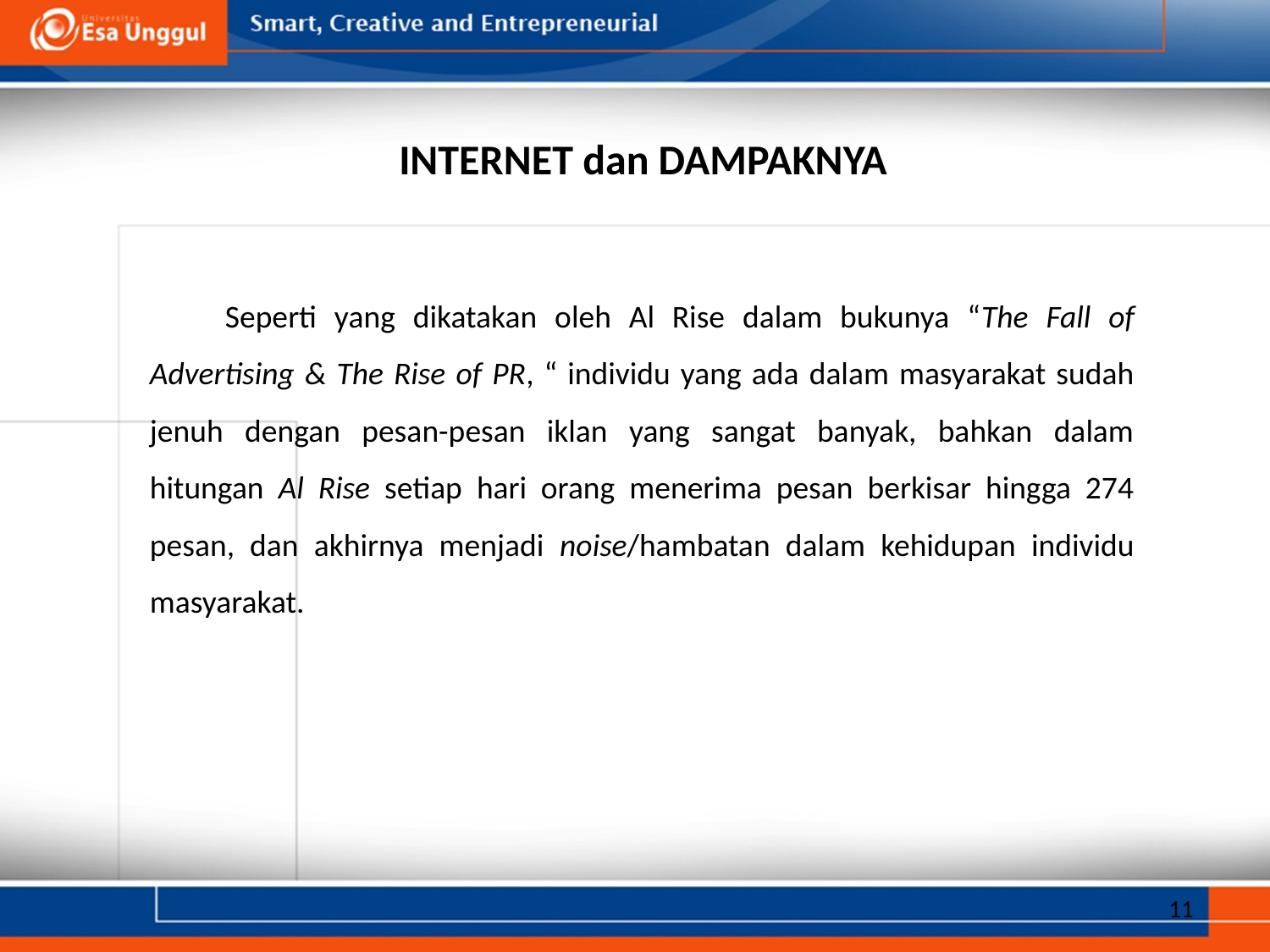

INTERNET dan DAMPAKNYA
Seperti yang dikatakan oleh Al Rise dalam bukunya “The Fall of Advertising & The Rise of PR, “ individu yang ada dalam masyarakat sudah jenuh dengan pesan-pesan iklan yang sangat banyak, bahkan dalam hitungan Al Rise setiap hari orang menerima pesan berkisar hingga 274 pesan, dan akhirnya menjadi noise/hambatan dalam kehidupan individu masyarakat.
11